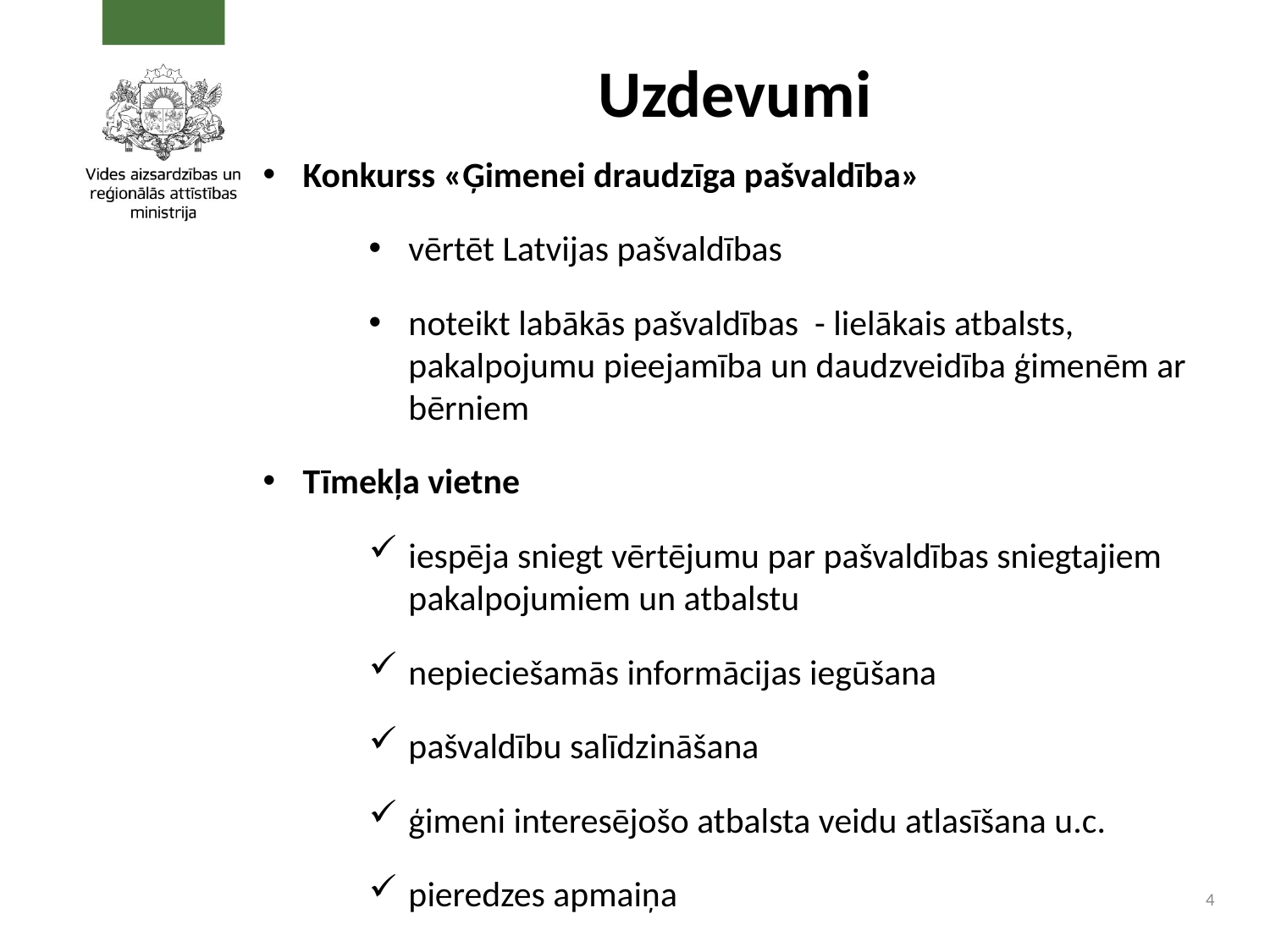

# Uzdevumi
Konkurss «Ģimenei draudzīga pašvaldība»
vērtēt Latvijas pašvaldības
noteikt labākās pašvaldības  - lielākais atbalsts, pakalpojumu pieejamība un daudzveidība ģimenēm ar bērniem
Tīmekļa vietne
iespēja sniegt vērtējumu par pašvaldības sniegtajiem pakalpojumiem un atbalstu
nepieciešamās informācijas iegūšana
pašvaldību salīdzināšana
ģimeni interesējošo atbalsta veidu atlasīšana u.c.
pieredzes apmaiņa

4